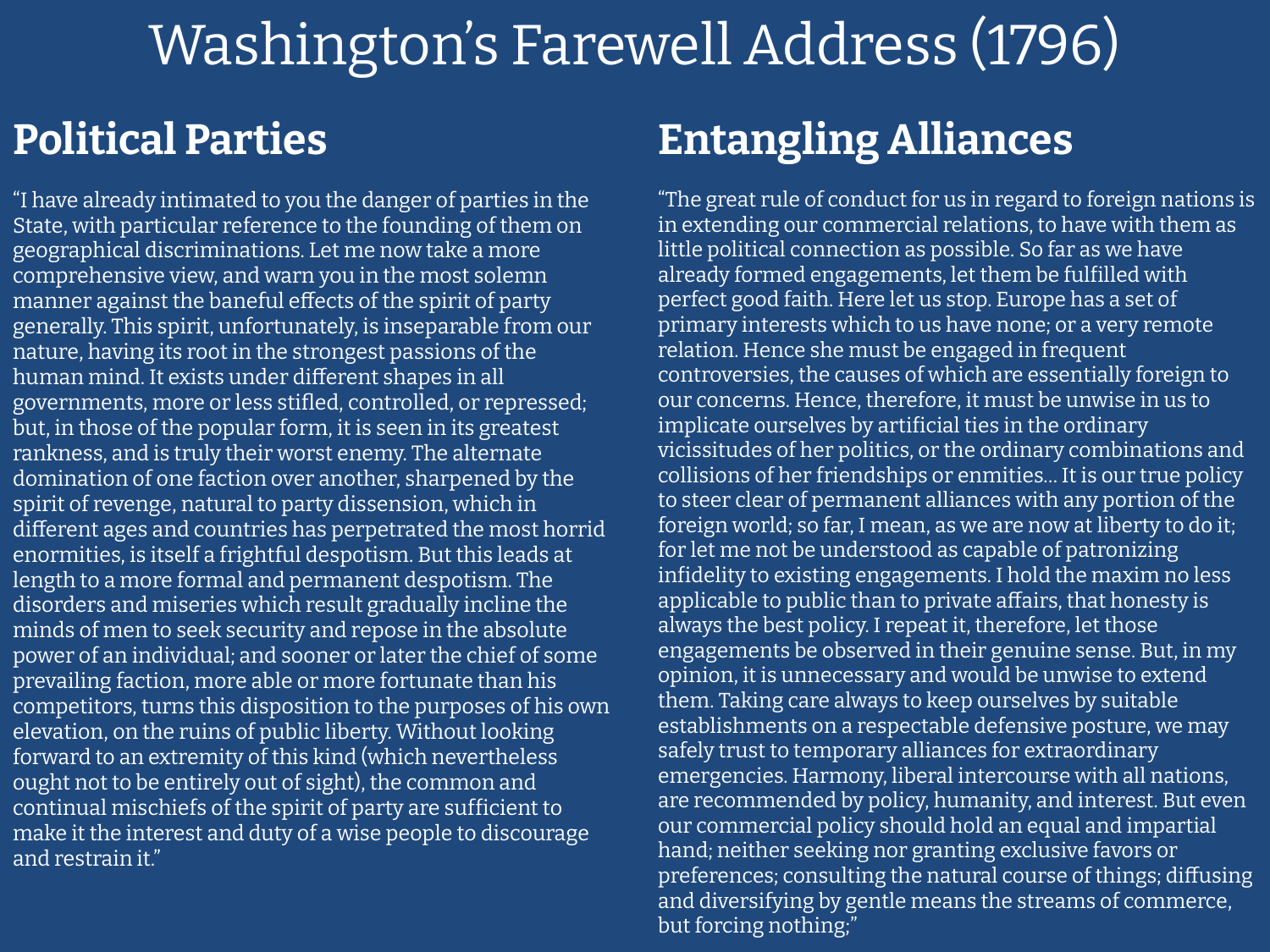

# Washington’s Farewell Address (1796)
Political Parties
Entangling Alliances
“I have already intimated to you the danger of parties in the State, with particular reference to the founding of them on geographical discriminations. Let me now take a more comprehensive view, and warn you in the most solemn manner against the baneful effects of the spirit of party generally. This spirit, unfortunately, is inseparable from our nature, having its root in the strongest passions of the human mind. It exists under different shapes in all governments, more or less stifled, controlled, or repressed; but, in those of the popular form, it is seen in its greatest rankness, and is truly their worst enemy. The alternate domination of one faction over another, sharpened by the spirit of revenge, natural to party dissension, which in different ages and countries has perpetrated the most horrid enormities, is itself a frightful despotism. But this leads at length to a more formal and permanent despotism. The disorders and miseries which result gradually incline the minds of men to seek security and repose in the absolute power of an individual; and sooner or later the chief of some prevailing faction, more able or more fortunate than his competitors, turns this disposition to the purposes of his own elevation, on the ruins of public liberty. Without looking forward to an extremity of this kind (which nevertheless ought not to be entirely out of sight), the common and continual mischiefs of the spirit of party are sufficient to make it the interest and duty of a wise people to discourage and restrain it.”
“The great rule of conduct for us in regard to foreign nations is in extending our commercial relations, to have with them as little political connection as possible. So far as we have already formed engagements, let them be fulfilled with perfect good faith. Here let us stop. Europe has a set of primary interests which to us have none; or a very remote relation. Hence she must be engaged in frequent controversies, the causes of which are essentially foreign to our concerns. Hence, therefore, it must be unwise in us to implicate ourselves by artificial ties in the ordinary vicissitudes of her politics, or the ordinary combinations and collisions of her friendships or enmities… It is our true policy to steer clear of permanent alliances with any portion of the foreign world; so far, I mean, as we are now at liberty to do it; for let me not be understood as capable of patronizing infidelity to existing engagements. I hold the maxim no less applicable to public than to private affairs, that honesty is always the best policy. I repeat it, therefore, let those engagements be observed in their genuine sense. But, in my opinion, it is unnecessary and would be unwise to extend them. Taking care always to keep ourselves by suitable establishments on a respectable defensive posture, we may safely trust to temporary alliances for extraordinary emergencies. Harmony, liberal intercourse with all nations, are recommended by policy, humanity, and interest. But even our commercial policy should hold an equal and impartial hand; neither seeking nor granting exclusive favors or preferences; consulting the natural course of things; diffusing and diversifying by gentle means the streams of commerce, but forcing nothing;”